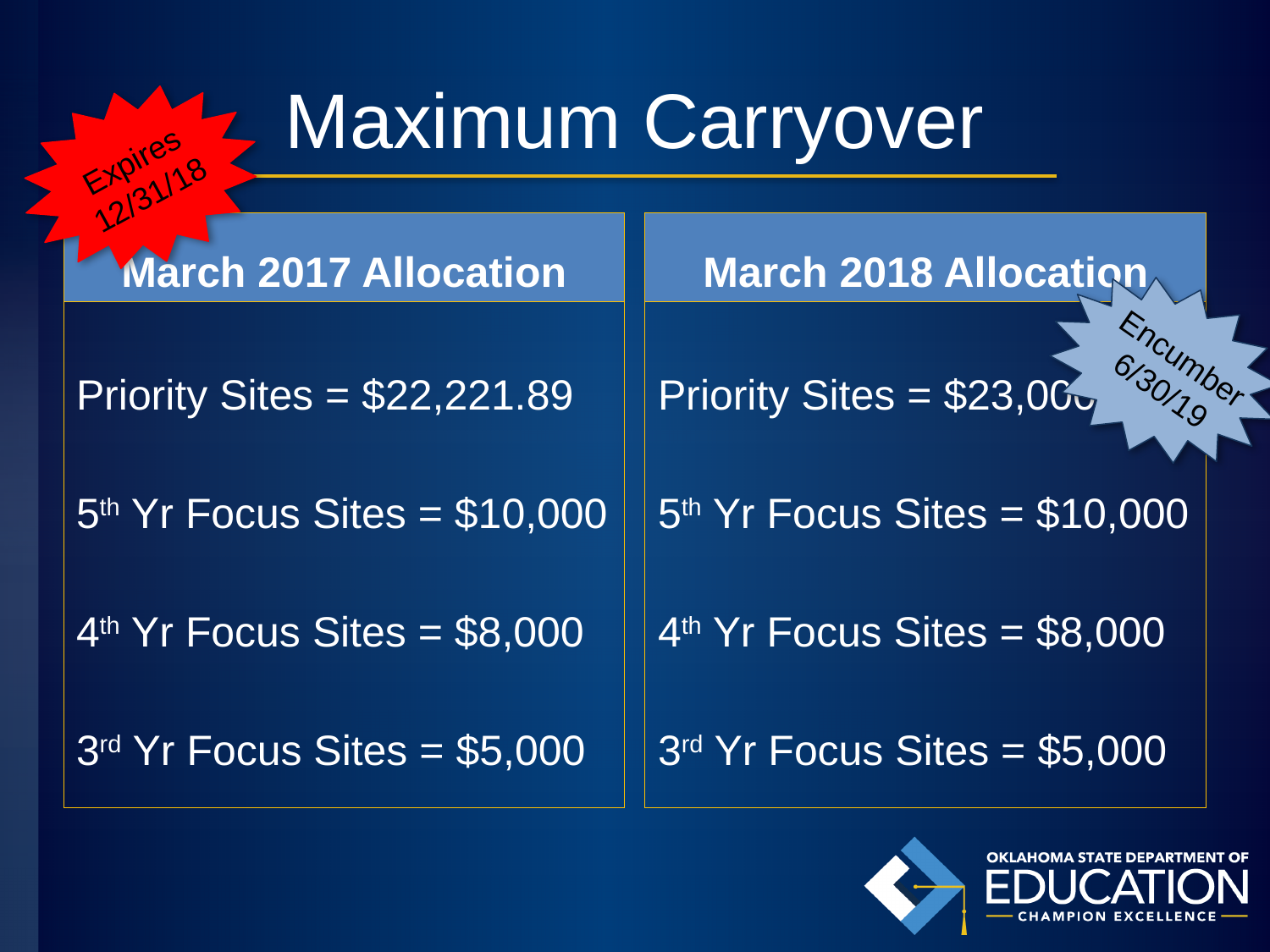

# Maximum Carryover

Expires 12/31/18

March 2017 Allocation
March 2018 Allocation

Priority Sites = $22,221.89

5th Yr Focus Sites = $10,000

4th Yr Focus Sites = $8,000

3rd Yr Focus Sites = $5,000

Priority Sites = $23,000

5th Yr Focus Sites = $10,000

4th Yr Focus Sites = $8,000

3rd Yr Focus Sites = $5,000

Encumber 6/30/19